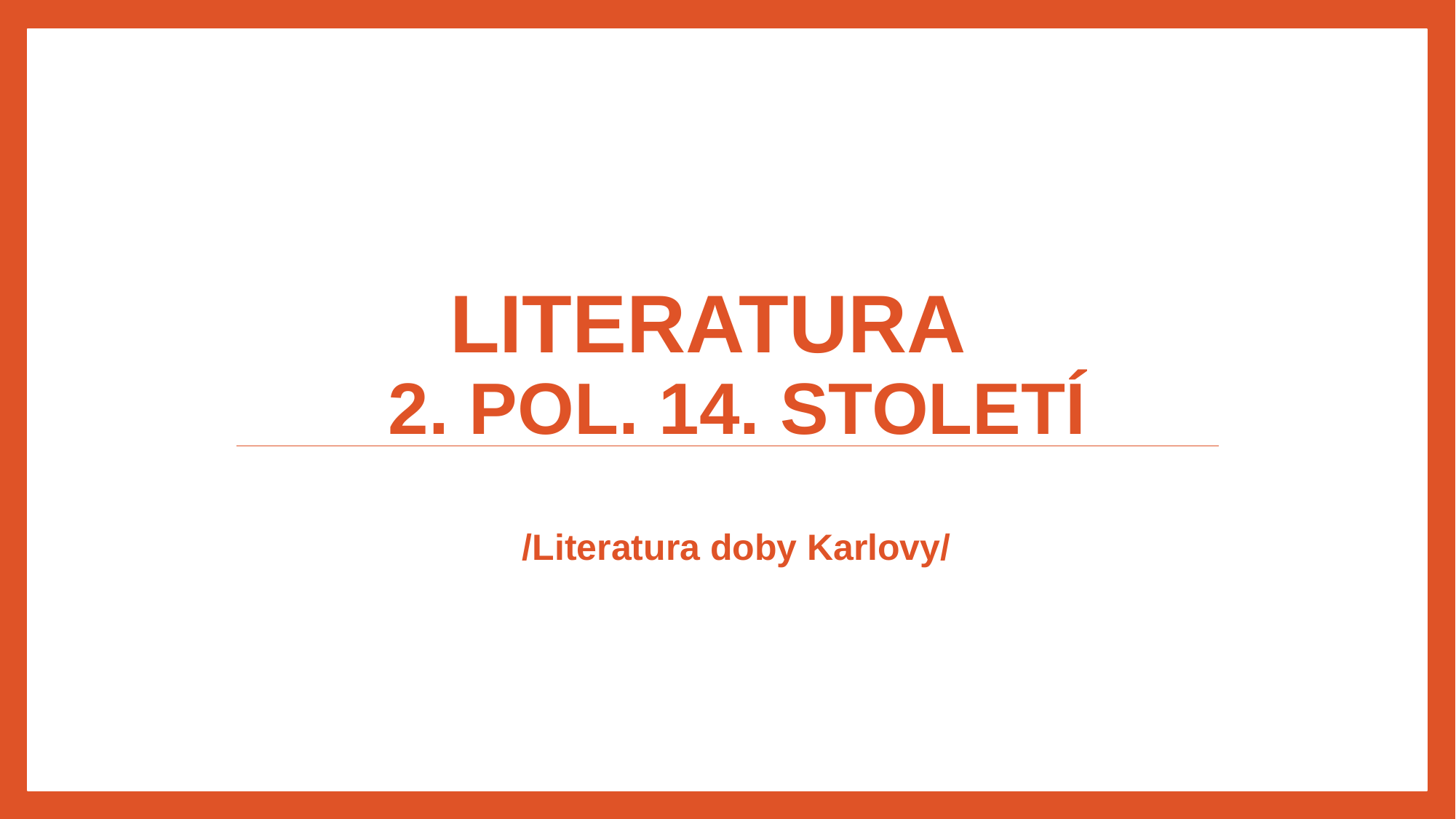

# Literatura 2. pol. 14. století

  /Literatura doby Karlovy/